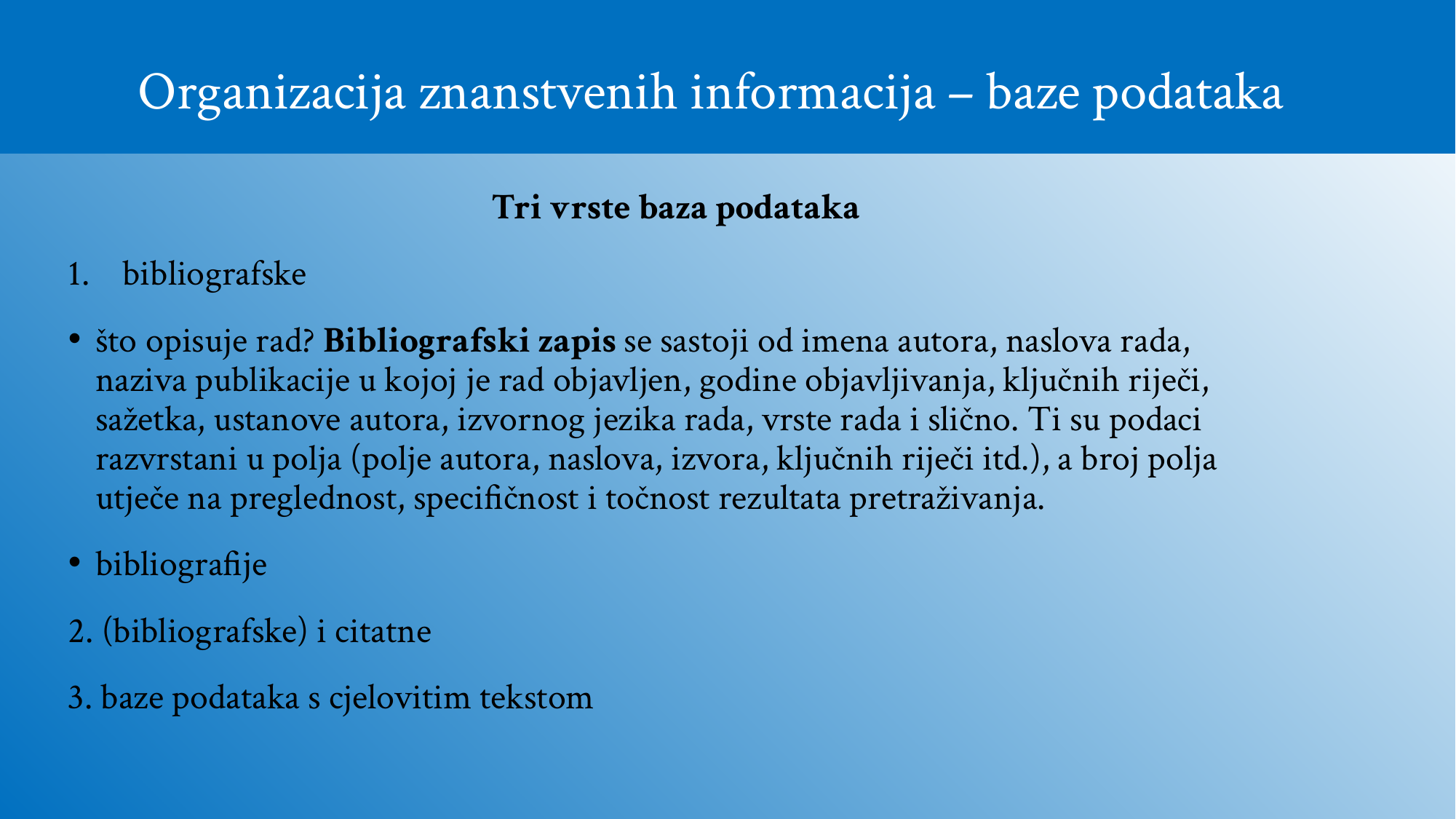

# Organizacija znanstvenih informacija – baze podataka
Tri vrste baza podataka
bibliografske
što opisuje rad? Bibliografski zapis se sastoji od imena autora, naslova rada, naziva publikacije u kojoj je rad objavljen, godine objavljivanja, ključnih riječi, sažetka, ustanove autora, izvornog jezika rada, vrste rada i slično. Ti su podaci razvrstani u polja (polje autora, naslova, izvora, ključnih riječi itd.), a broj polja utječe na preglednost, specifičnost i točnost rezultata pretraživanja.
bibliografije
2. (bibliografske) i citatne
3. baze podataka s cjelovitim tekstom